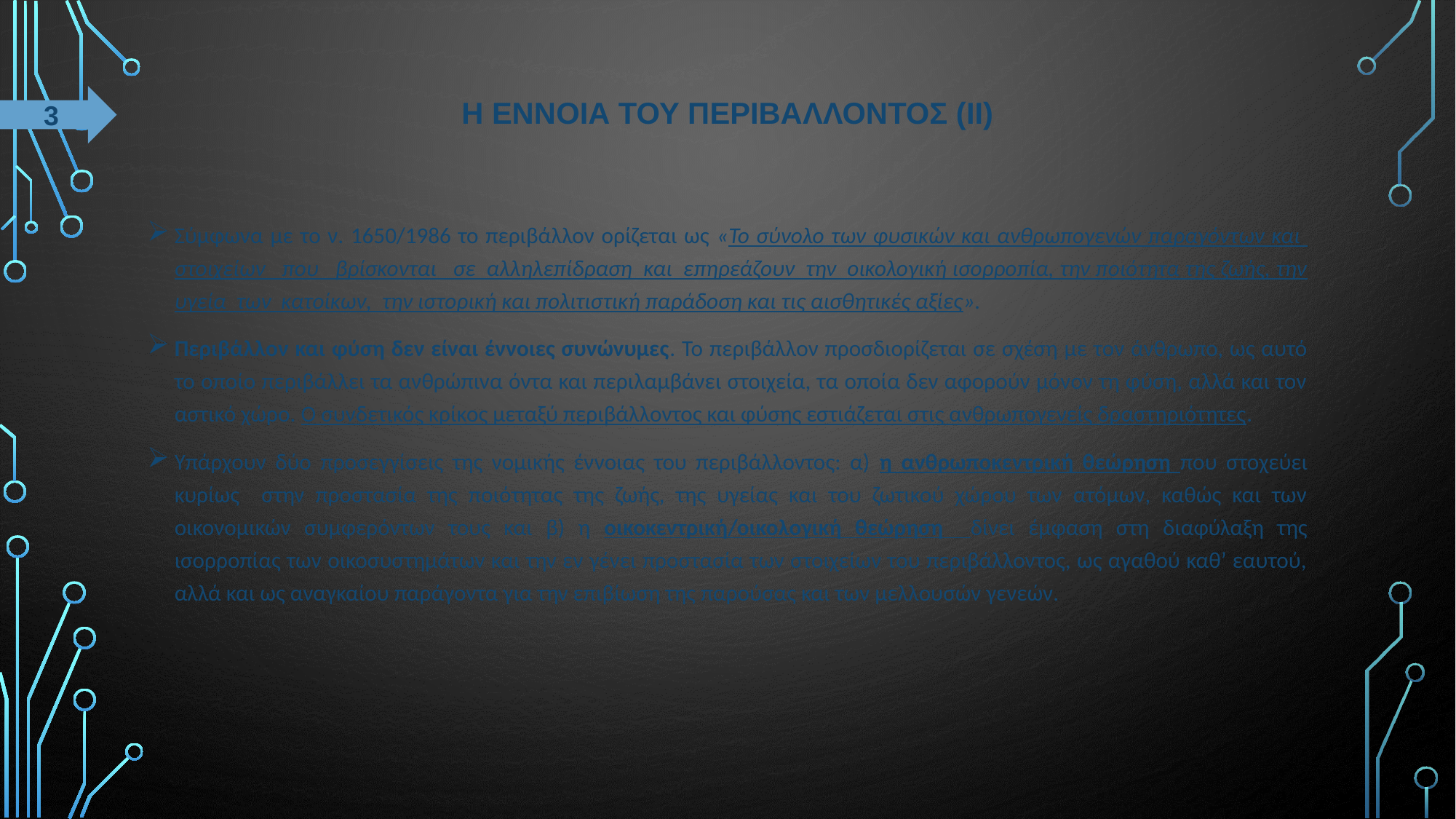

# Η ΕΝΝΟΙΑ ΤΟΥ ΠΕΡΙΒΑΛΛΟΝΤΟΣ (ΙΙ)
3
Σύμφωνα με το ν. 1650/1986 το περιβάλλον ορίζεται ως «Το σύνολο των φυσικών και ανθρωπογενών παραγόντων και  στοιχείων   που   βρίσκονται   σε  αλληλεπίδραση  και  επηρεάζουν  την  οικολογική ισορροπία, την ποιότητα της ζωής, την υγεία  των  κατοίκων,  την ιστορική και πολιτιστική παράδοση και τις αισθητικές αξίες».
Περιβάλλον και φύση δεν είναι έννοιες συνώνυμες. Το περιβάλλον προσδιορίζεται σε σχέση με τον άνθρωπο, ως αυτό το οποίο περιβάλλει τα ανθρώπινα όντα και περιλαμβάνει στοιχεία, τα οποία δεν αφορούν μόνον τη φύση, αλλά και τον αστικό χώρο. Ο συνδετικός κρίκος μεταξύ περιβάλλοντος και φύσης εστιάζεται στις ανθρωπογενείς δραστηριότητες.
Υπάρχουν δύο προσεγγίσεις της νομικής έννοιας του περιβάλλοντος: α) η ανθρωποκεντρική θεώρηση που στοχεύει κυρίως  στην προστασία της ποιότητας της ζωής, της υγείας και του ζωτικού χώρου των ατόμων, καθώς και των οικονομικών συμφερόντων τους και β) η οικοκεντρική/οικολογική θεώρηση  δίνει έμφαση στη διαφύλαξη της ισορροπίας των οικοσυστημάτων και την εν γένει προστασία των στοιχείων του περιβάλλοντος, ως αγαθού καθ’ εαυτού, αλλά και ως αναγκαίου παράγοντα για την επιβίωση της παρούσας και των μελλουσών γενεών.